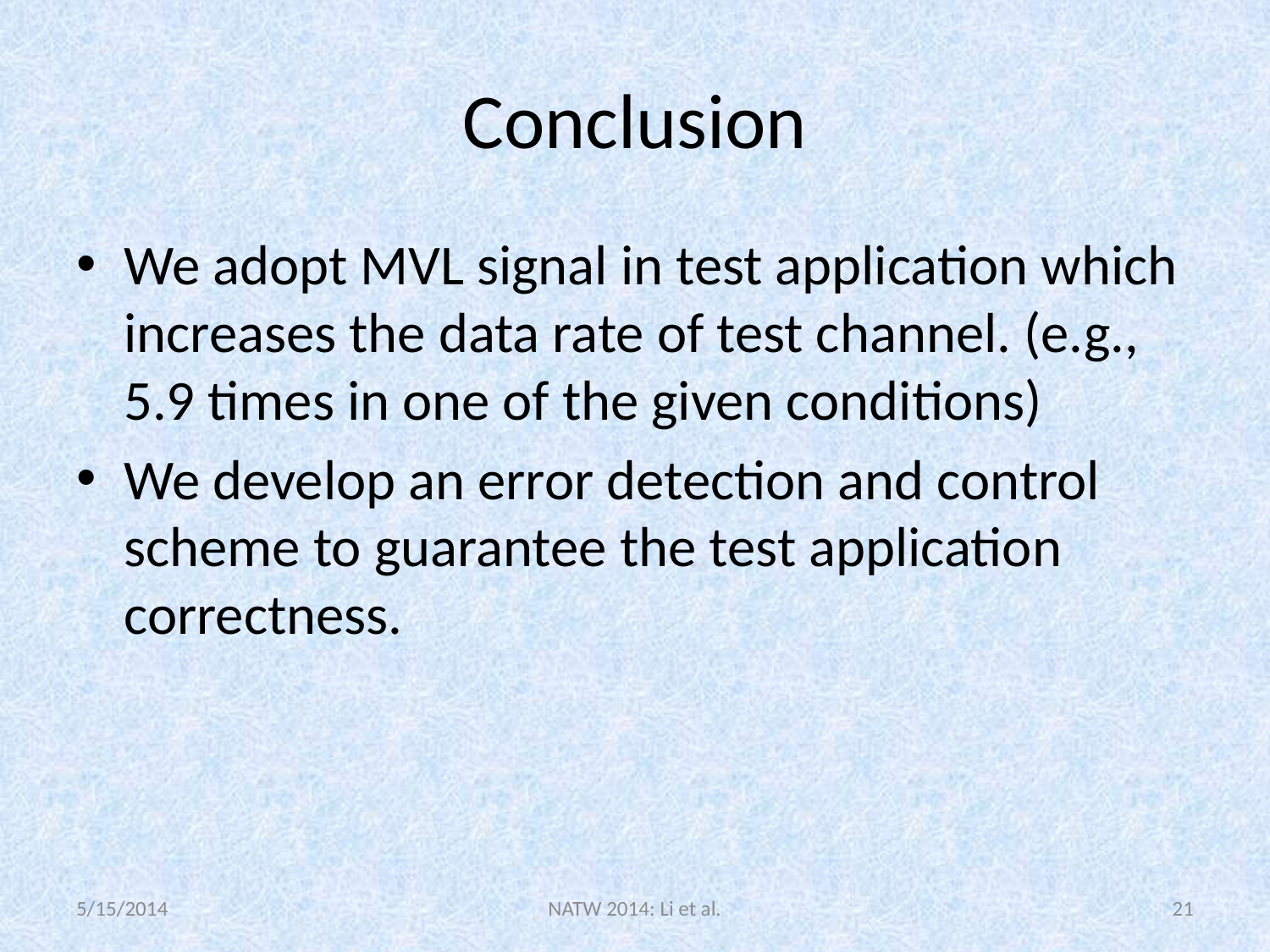

# Conclusion
We adopt MVL signal in test application which increases the data rate of test channel. (e.g., 5.9 times in one of the given conditions)
We develop an error detection and control scheme to guarantee the test application correctness.

5/15/2014
NATW 2014: Li et al.
21